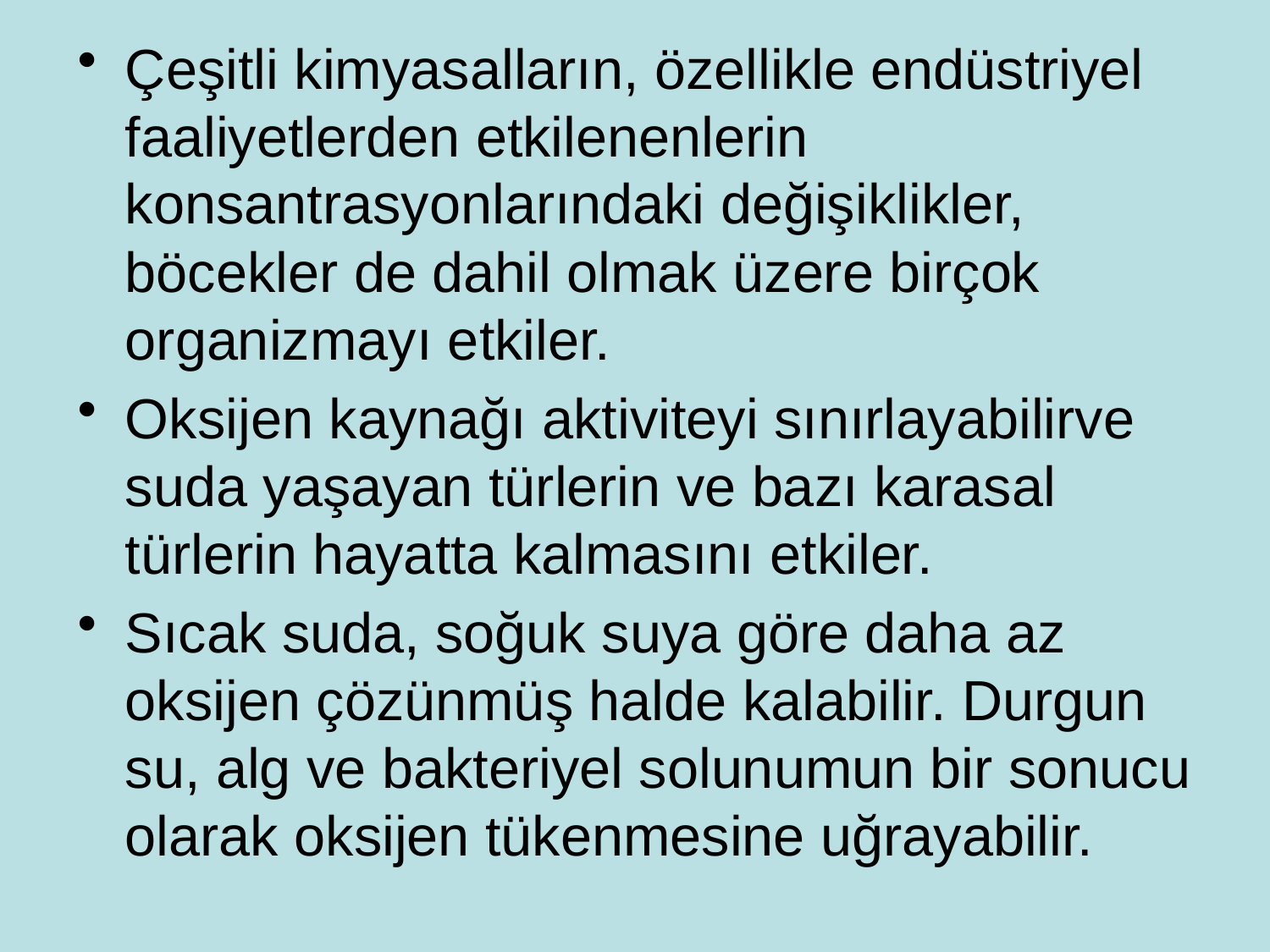

Çeşitli kimyasalların, özellikle endüstriyel faaliyetlerden etkilenenlerin konsantrasyonlarındaki değişiklikler, böcekler de dahil olmak üzere birçok organizmayı etkiler.
Oksijen kaynağı aktiviteyi sınırlayabilirve suda yaşayan türlerin ve bazı karasal türlerin hayatta kalmasını etkiler.
Sıcak suda, soğuk suya göre daha az oksijen çözünmüş halde kalabilir. Durgun su, alg ve bakteriyel solunumun bir sonucu olarak oksijen tükenmesine uğrayabilir.